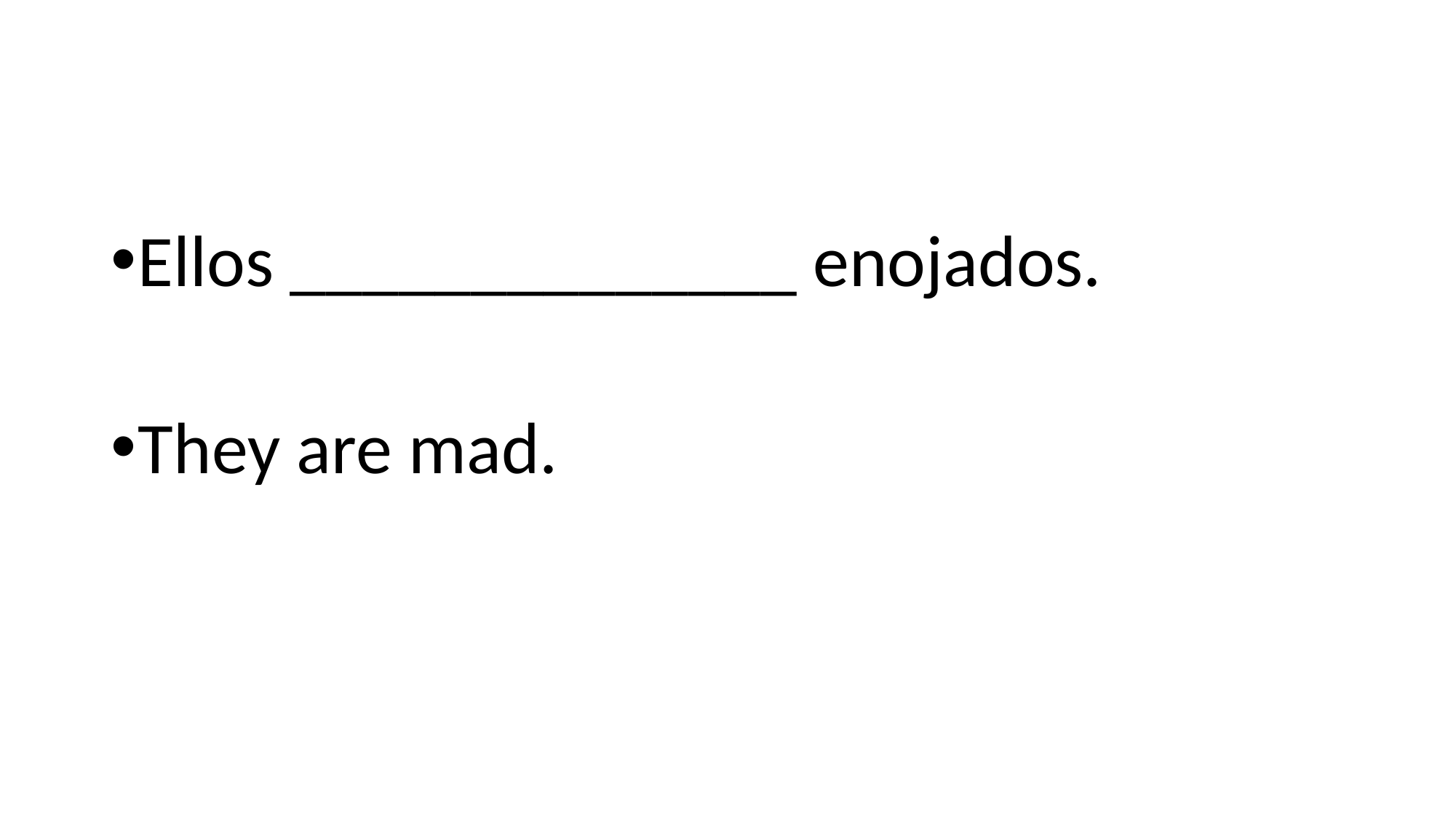

#
Ellos ______________ enojados.

They are mad.